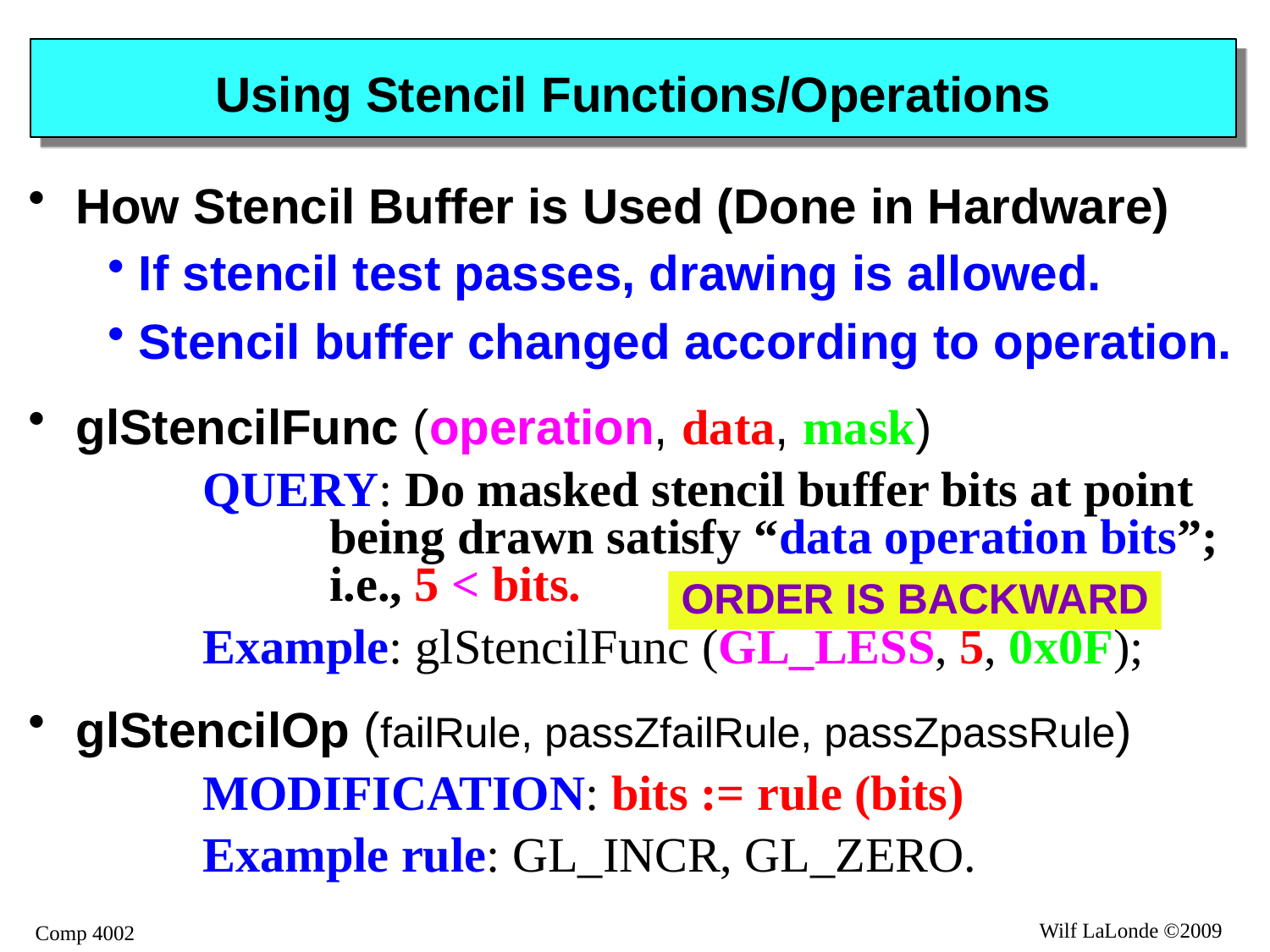

# Using Stencil Functions/Operations
How Stencil Buffer is Used (Done in Hardware)
 If stencil test passes, drawing is allowed.
 Stencil buffer changed according to operation.

glStencilFunc (operation, data, mask)
		QUERY: Do masked stencil buffer bits at point
		being drawn satisfy “data operation bits”;
		i.e., 5 < bits.
		Example: glStencilFunc (GL_LESS, 5, 0x0F);

glStencilOp (failRule, passZfailRule, passZpassRule)
		MODIFICATION: bits := rule (bits)
		Example rule: GL_INCR, GL_ZERO.
ORDER IS BACKWARD